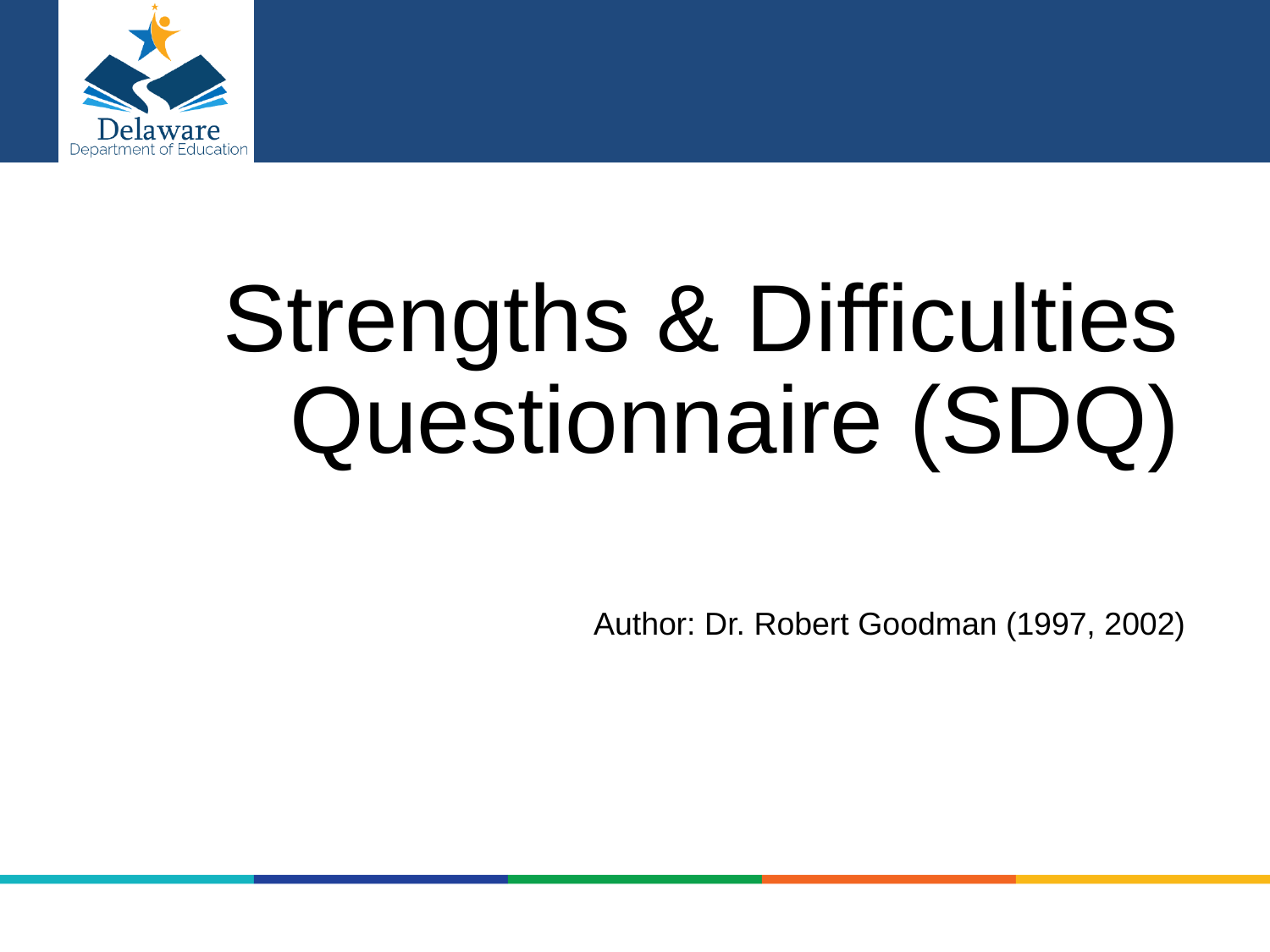

# Strengths & Difficulties Questionnaire (SDQ) Author: Dr. Robert Goodman (1997, 2002)
Strengths & Difficulties Questionnaire (SDQ)
Author: Dr. Robert Goodman (1997, 2002)